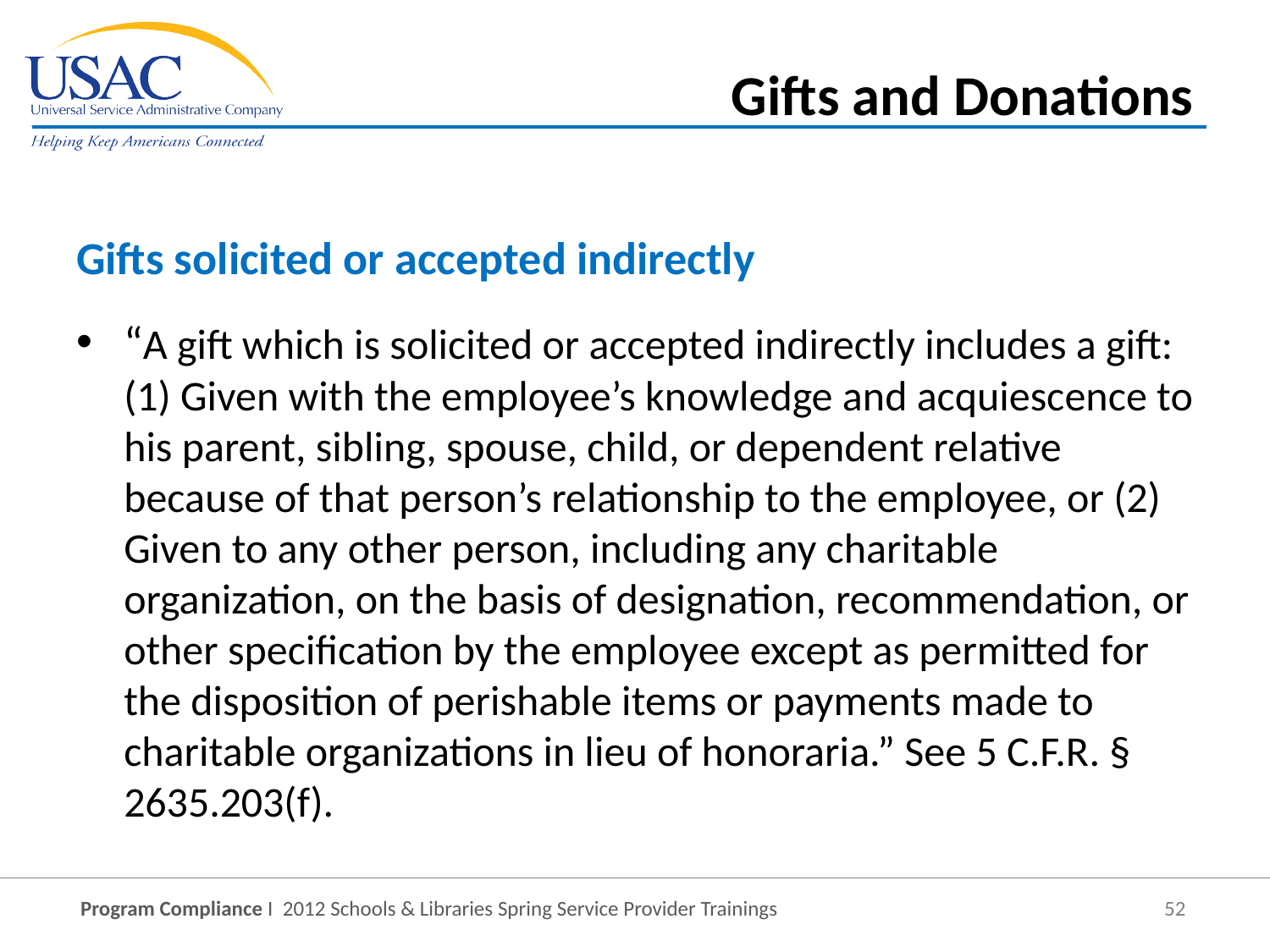

Gifts and Donations
Gifts solicited or accepted indirectly
“A gift which is solicited or accepted indirectly includes a gift: (1) Given with the employee’s knowledge and acquiescence to his parent, sibling, spouse, child, or dependent relative because of that person’s relationship to the employee, or (2) Given to any other person, including any charitable organization, on the basis of designation, recommendation, or other specification by the employee except as permitted for the disposition of perishable items or payments made to charitable organizations in lieu of honoraria.” See 5 C.F.R. § 2635.203(f).